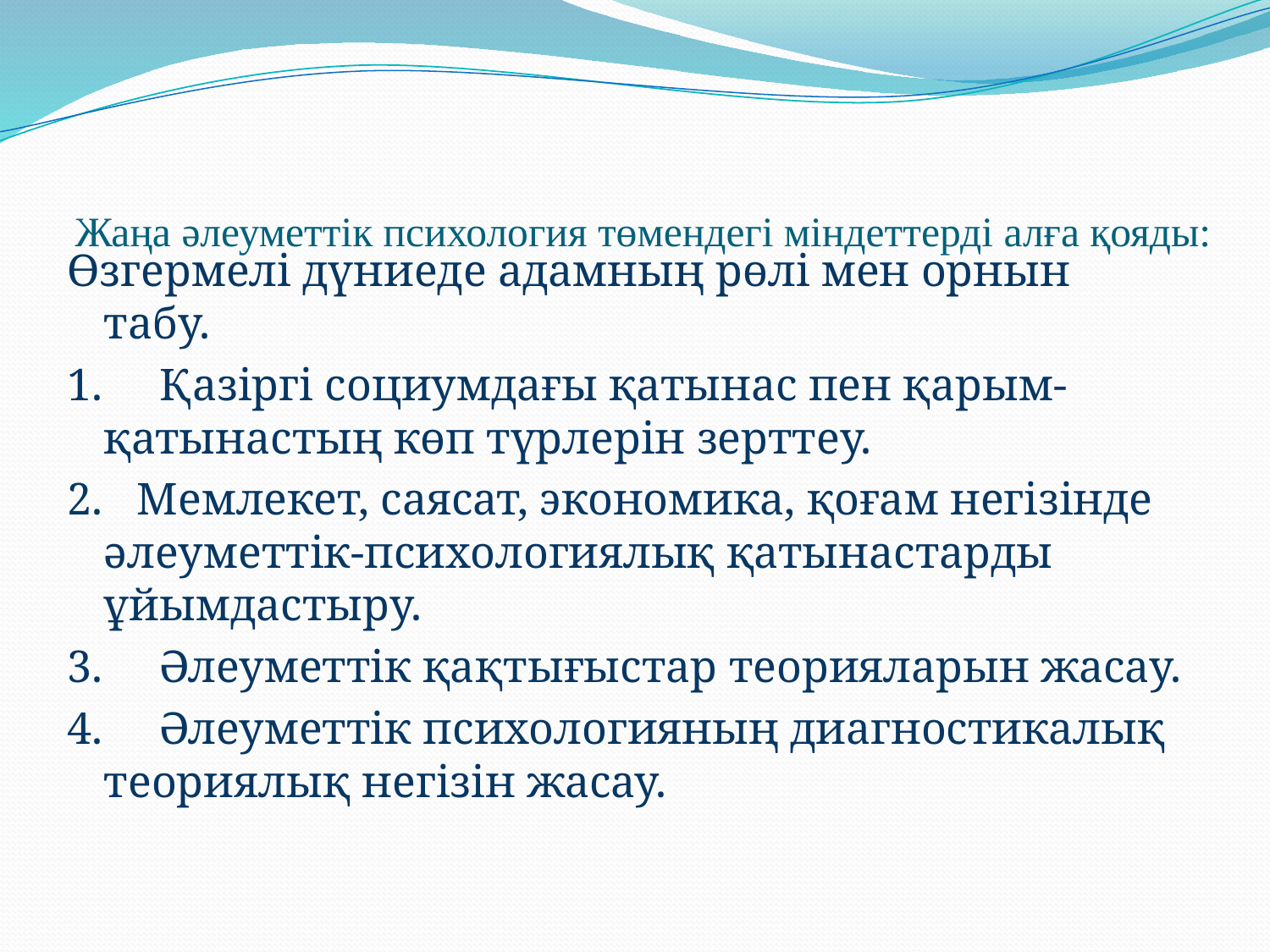

# Жаңа әлеуметтік психология төмендегі міндеттерді алға қояды:
Өзгермелі дүниеде адамның рөлі мен орнын табу.
1.     Қазіргі социумдағы қатынас пен қарым-қатынастың көп түрлерін зерттеу.
2.   Мемлекет, саясат, экономика, қоғам негізінде әлеуметтік-психологиялық қатынастарды ұйымдастыру.
3.     Әлеуметтік қақтығыстар теорияларын жасау.
4.     Әлеуметтік психологияның диагностикалық теориялық негізін жасау.